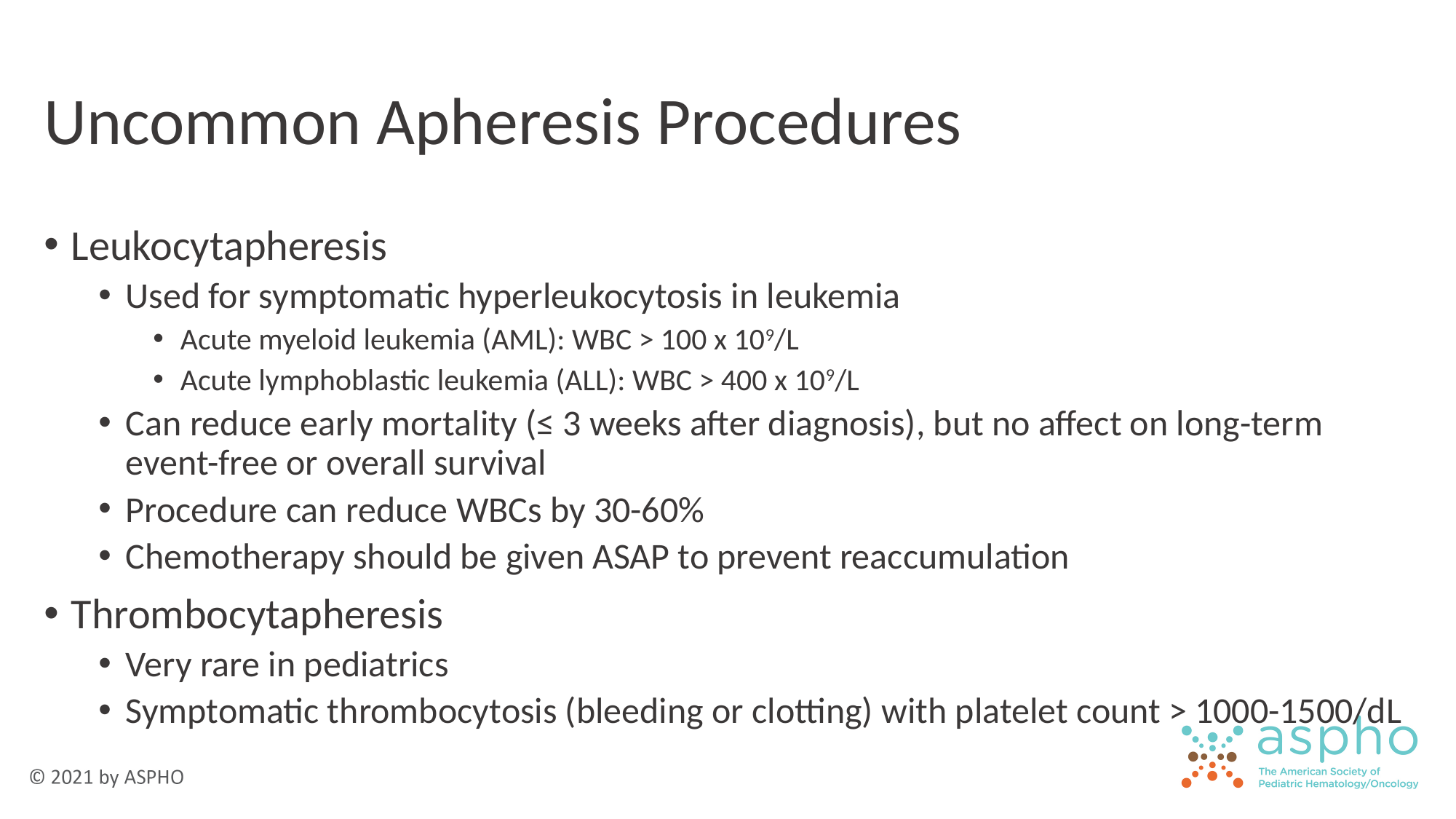

# Uncommon Apheresis Procedures
Leukocytapheresis
Used for symptomatic hyperleukocytosis in leukemia
Acute myeloid leukemia (AML): WBC > 100 x 109/L
Acute lymphoblastic leukemia (ALL): WBC > 400 x 109/L
Can reduce early mortality (≤ 3 weeks after diagnosis), but no affect on long-term event-free or overall survival
Procedure can reduce WBCs by 30-60%
Chemotherapy should be given ASAP to prevent reaccumulation
Thrombocytapheresis
Very rare in pediatrics
Symptomatic thrombocytosis (bleeding or clotting) with platelet count > 1000-1500/dL